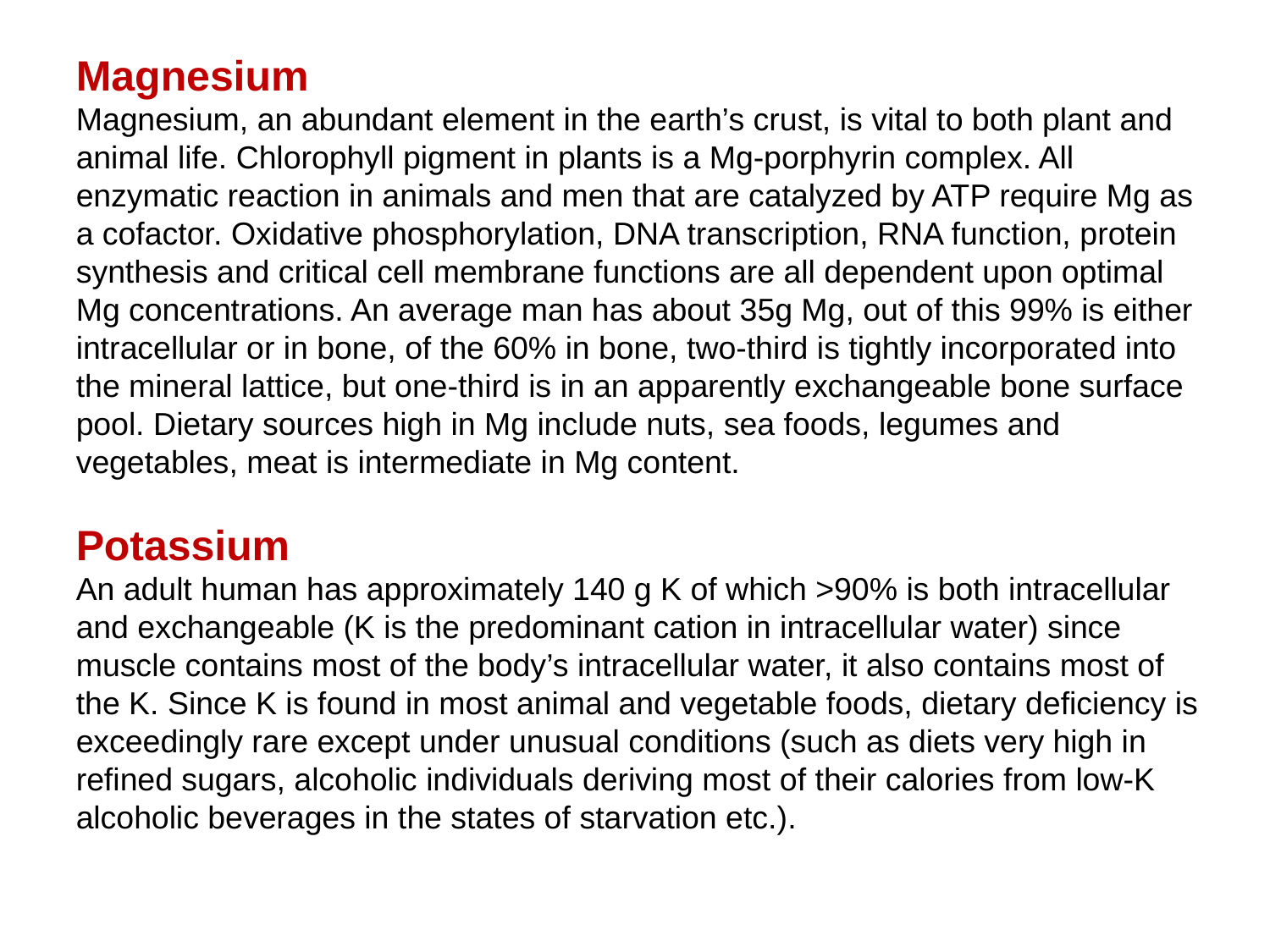

Magnesium
Magnesium, an abundant element in the earth’s crust, is vital to both plant and
animal life. Chlorophyll pigment in plants is a Mg-porphyrin complex. All enzymatic reaction in animals and men that are catalyzed by ATP require Mg as a cofactor. Oxidative phosphorylation, DNA transcription, RNA function, protein synthesis and critical cell membrane functions are all dependent upon optimal Mg concentrations. An average man has about 35g Mg, out of this 99% is either intracellular or in bone, of the 60% in bone, two-third is tightly incorporated into the mineral lattice, but one-third is in an apparently exchangeable bone surface pool. Dietary sources high in Mg include nuts, sea foods, legumes and vegetables, meat is intermediate in Mg content.

Potassium
An adult human has approximately 140 g K of which >90% is both intracellular
and exchangeable (K is the predominant cation in intracellular water) since muscle contains most of the body’s intracellular water, it also contains most of the K. Since K is found in most animal and vegetable foods, dietary deficiency is exceedingly rare except under unusual conditions (such as diets very high in refined sugars, alcoholic individuals deriving most of their calories from low-K alcoholic beverages in the states of starvation etc.).